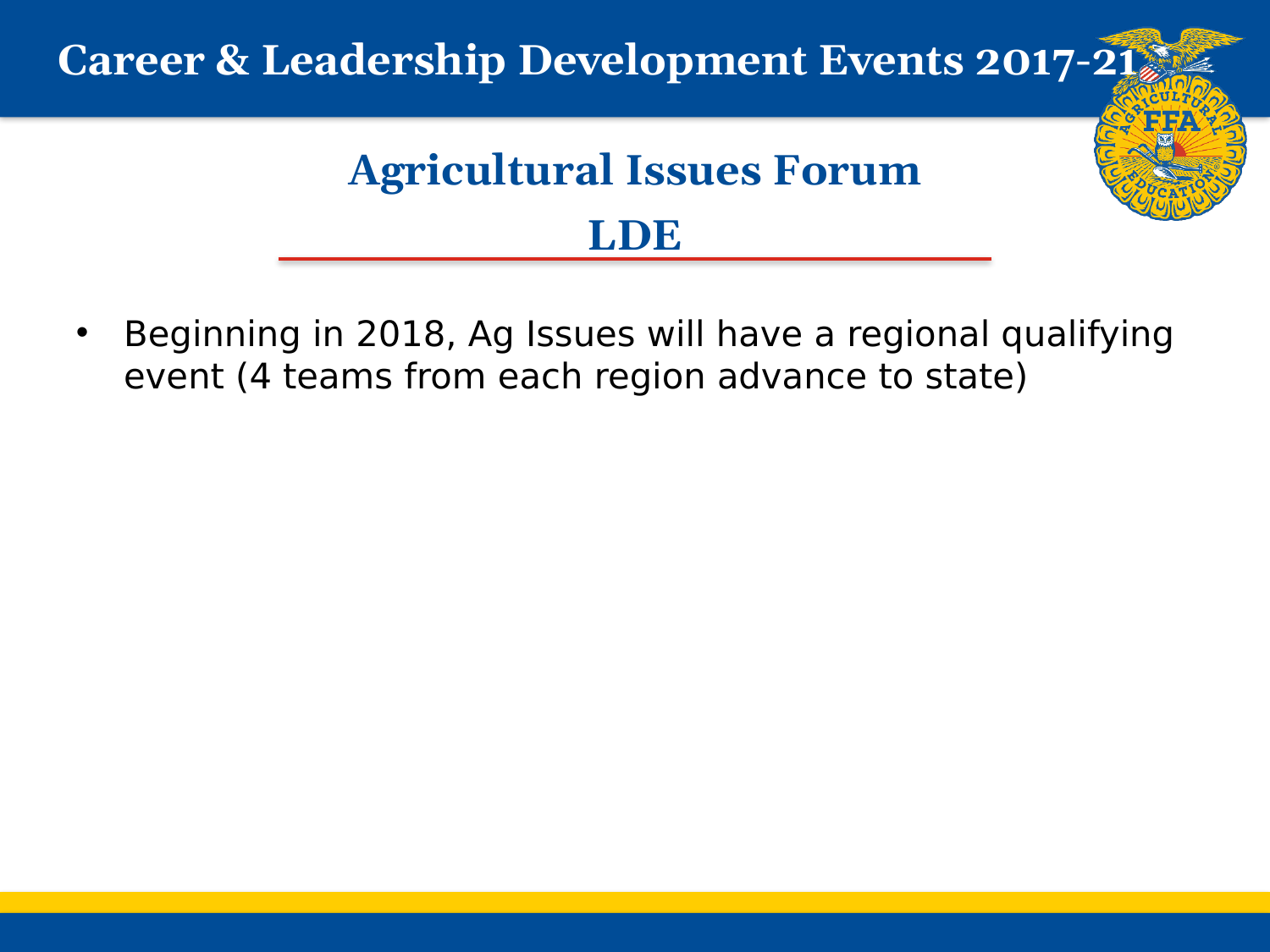

# Career & Leadership Development Events 2017-21
Agricultural Issues Forum
LDE
Beginning in 2018, Ag Issues will have a regional qualifying event (4 teams from each region advance to state)